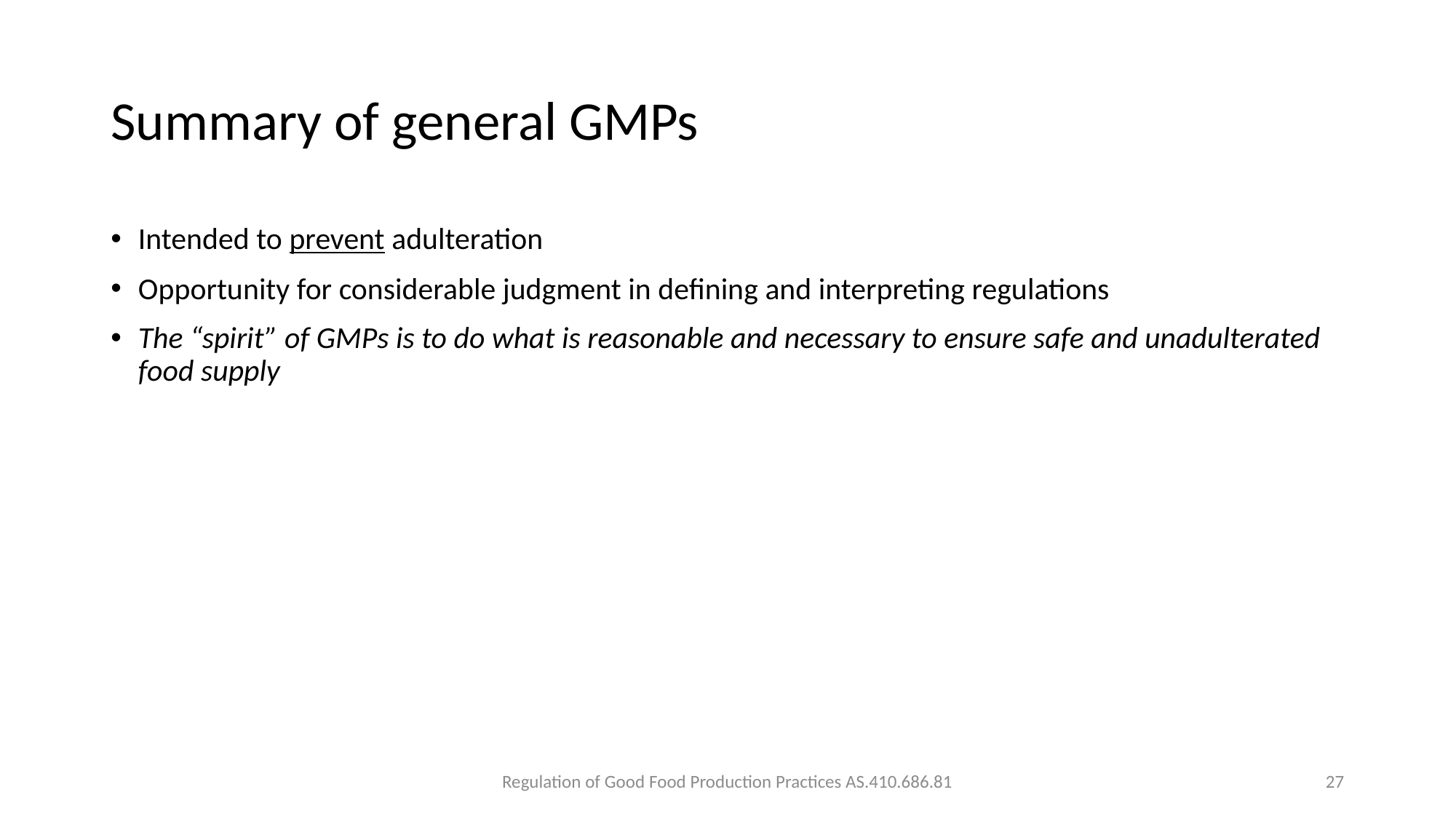

# Summary of general GMPs
Intended to prevent adulteration
Opportunity for considerable judgment in defining and interpreting regulations
The “spirit” of GMPs is to do what is reasonable and necessary to ensure safe and unadulterated food supply

Regulation of Good Food Production Practices AS.410.686.81
27